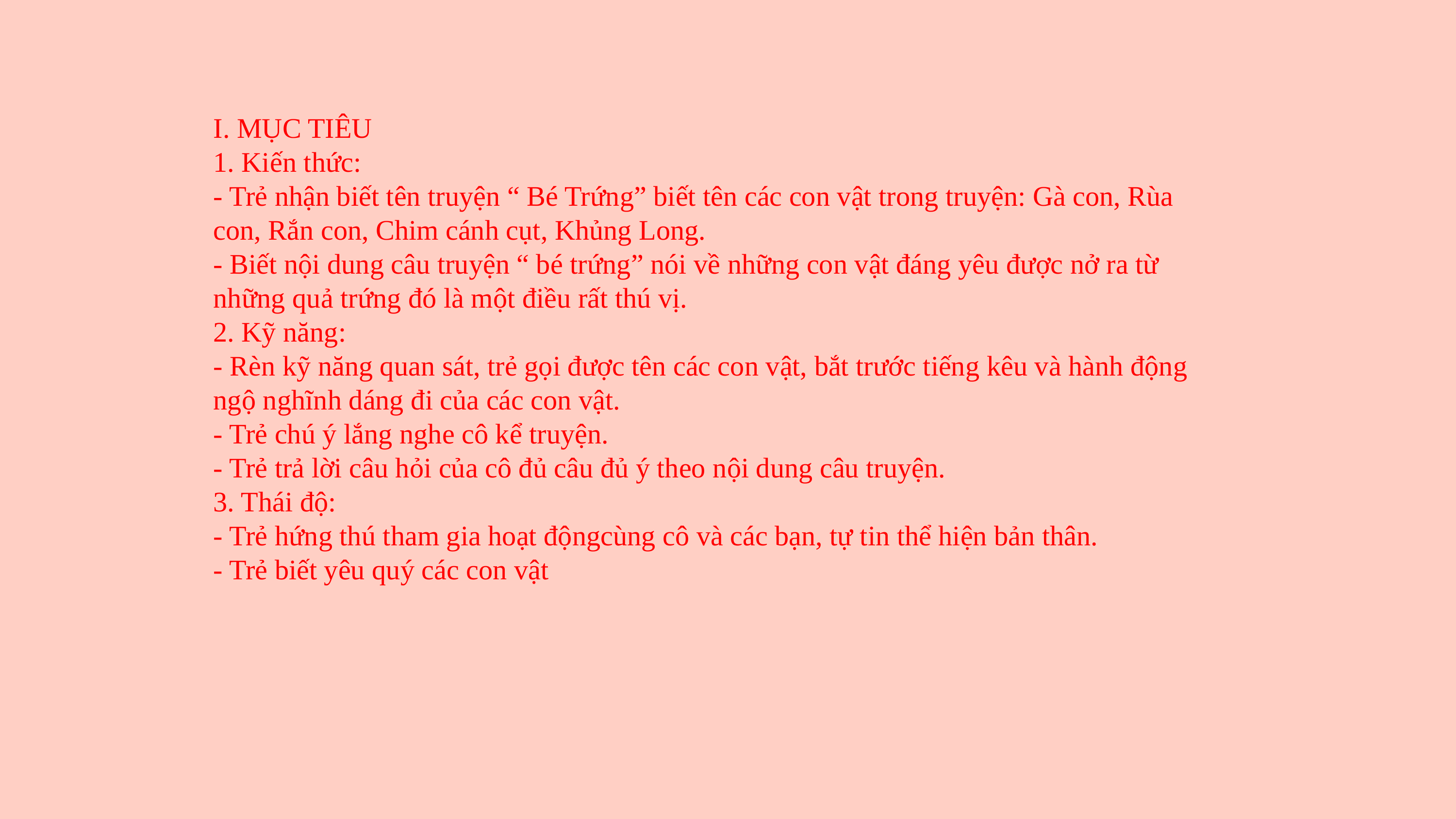

I. MỤC TIÊU
1. Kiến thức:
- Trẻ nhận biết tên truyện “ Bé Trứng” biết tên các con vật trong truyện: Gà con, Rùa con, Rắn con, Chim cánh cụt, Khủng Long.
- Biết nội dung câu truyện “ bé trứng” nói về những con vật đáng yêu được nở ra từ những quả trứng đó là một điều rất thú vị.
2. Kỹ năng:
- Rèn kỹ năng quan sát, trẻ gọi được tên các con vật, bắt trước tiếng kêu và hành động ngộ nghĩnh dáng đi của các con vật.
- Trẻ chú ý lắng nghe cô kể truyện.
- Trẻ trả lời câu hỏi của cô đủ câu đủ ý theo nội dung câu truyện.
3. Thái độ:
- Trẻ hứng thú tham gia hoạt độngcùng cô và các bạn, tự tin thể hiện bản thân.
- Trẻ biết yêu quý các con vật